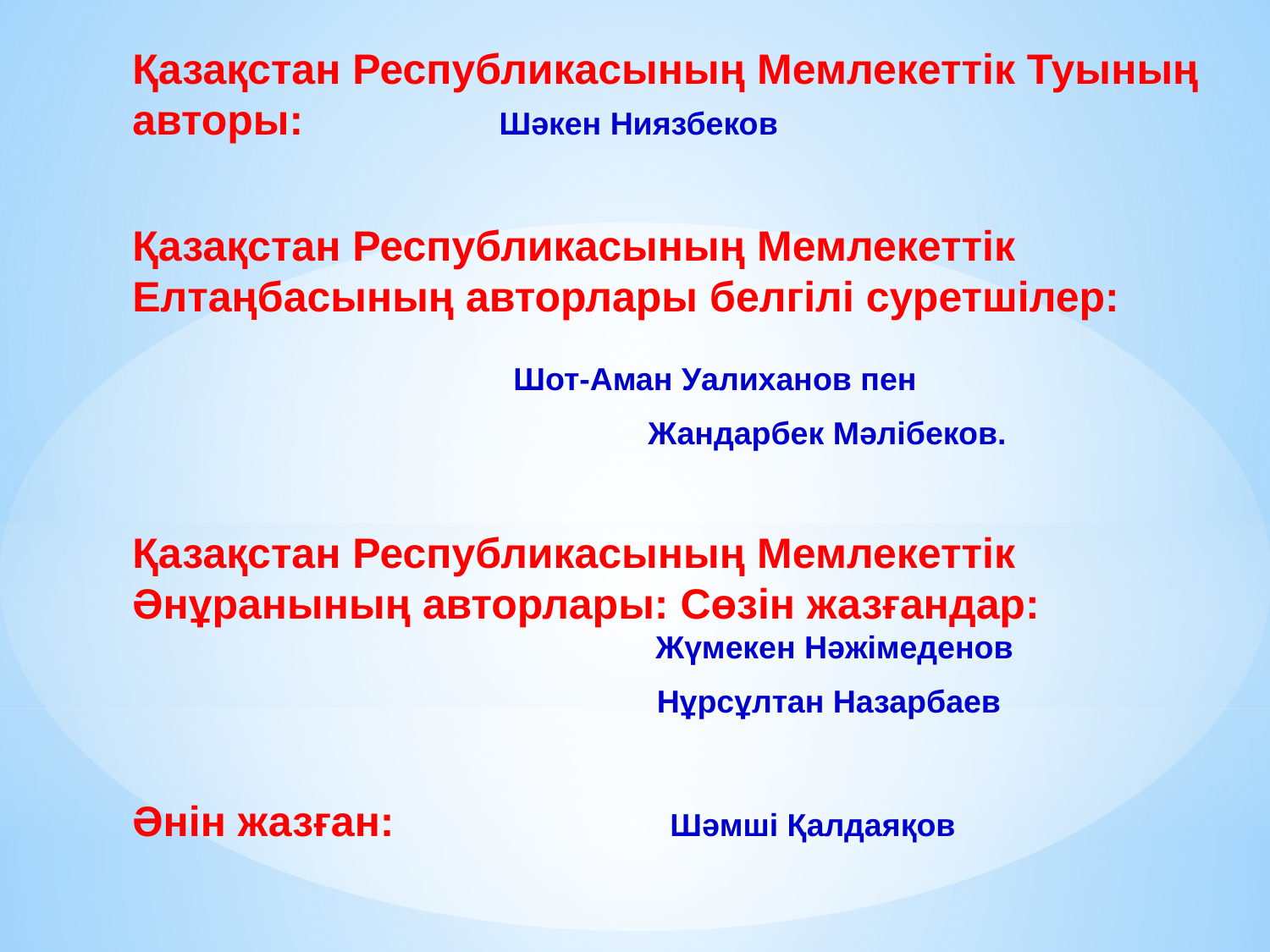

Қазақстан Республикасының Мемлекеттік Туының авторы:                      Шәкен Ниязбеков

Қазақстан Республикасының Мемлекеттік Елтаңбасының авторлары белгілі суретшілер:                                                                                                                               				Шот-Аман Уалиханов пен
                                                          Жандарбек Мәлібеков.

Қазақстан Республикасының Мемлекеттік Әнұранының авторлары: Сөзін жазғандар:                			                Жүмекен Нәжімеденов
                                                           Нұрсұлтан Назарбаев

Әнін жазған:                               Шәмші Қалдаяқов